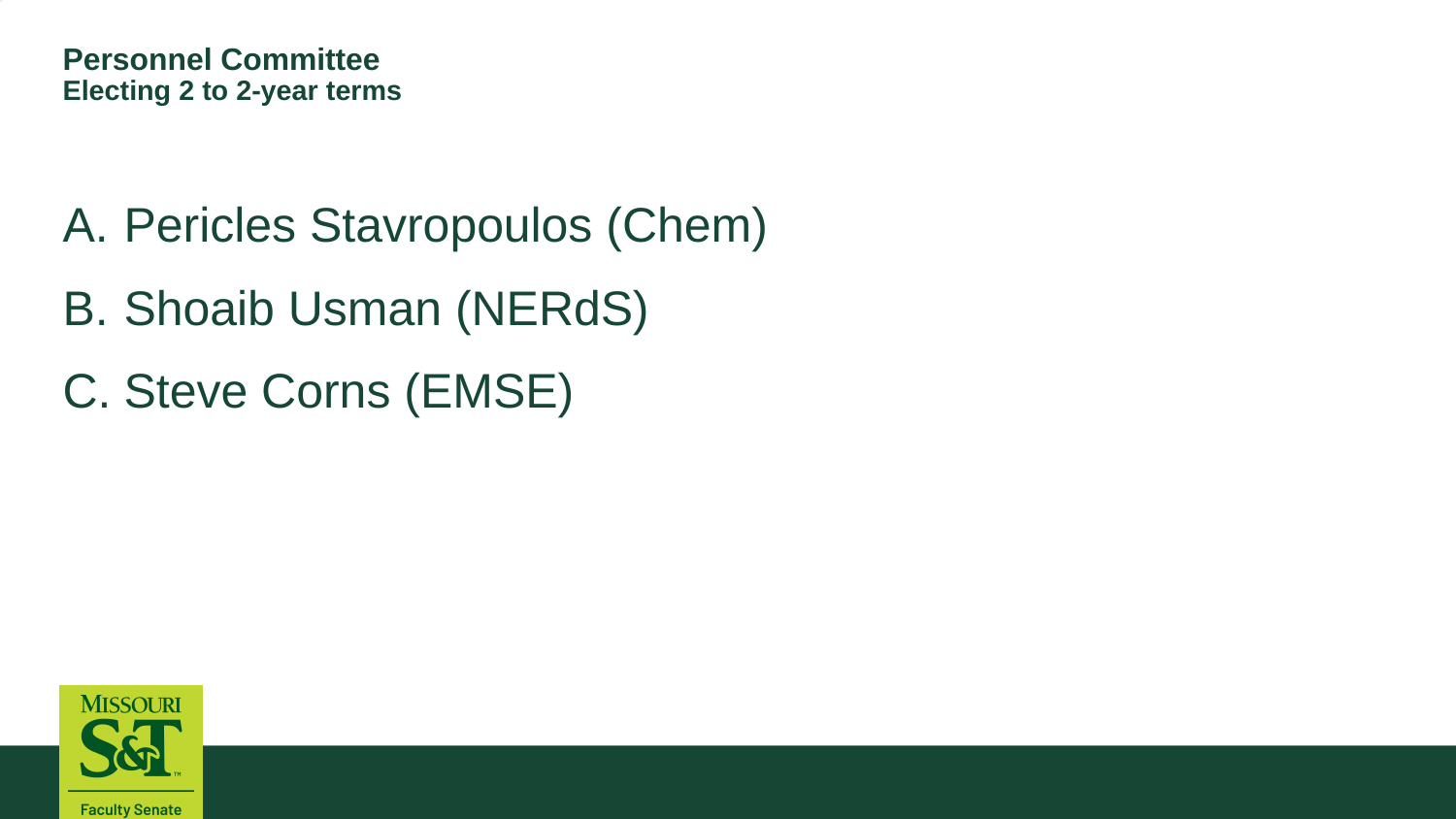

# Personnel Committee Electing 2 to 2-year terms
Pericles Stavropoulos (Chem)
Shoaib Usman (NERdS)
Steve Corns (EMSE)